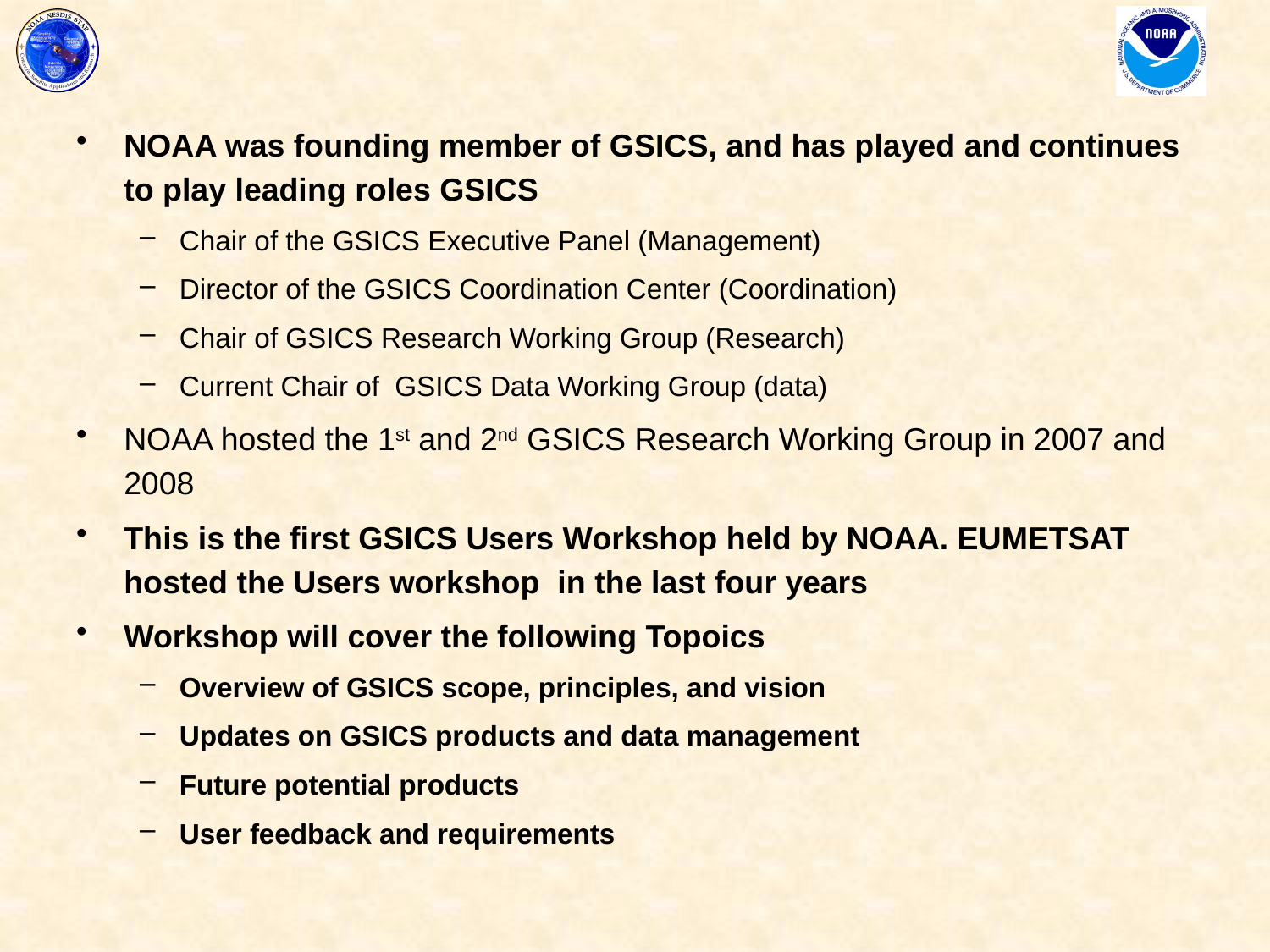

#
NOAA was founding member of GSICS, and has played and continues to play leading roles GSICS
Chair of the GSICS Executive Panel (Management)
Director of the GSICS Coordination Center (Coordination)
Chair of GSICS Research Working Group (Research)
Current Chair of  GSICS Data Working Group (data)
NOAA hosted the 1st and 2nd GSICS Research Working Group in 2007 and 2008
This is the first GSICS Users Workshop held by NOAA. EUMETSAT hosted the Users workshop  in the last four years
Workshop will cover the following Topoics
Overview of GSICS scope, principles, and vision
Updates on GSICS products and data management
Future potential products
User feedback and requirements